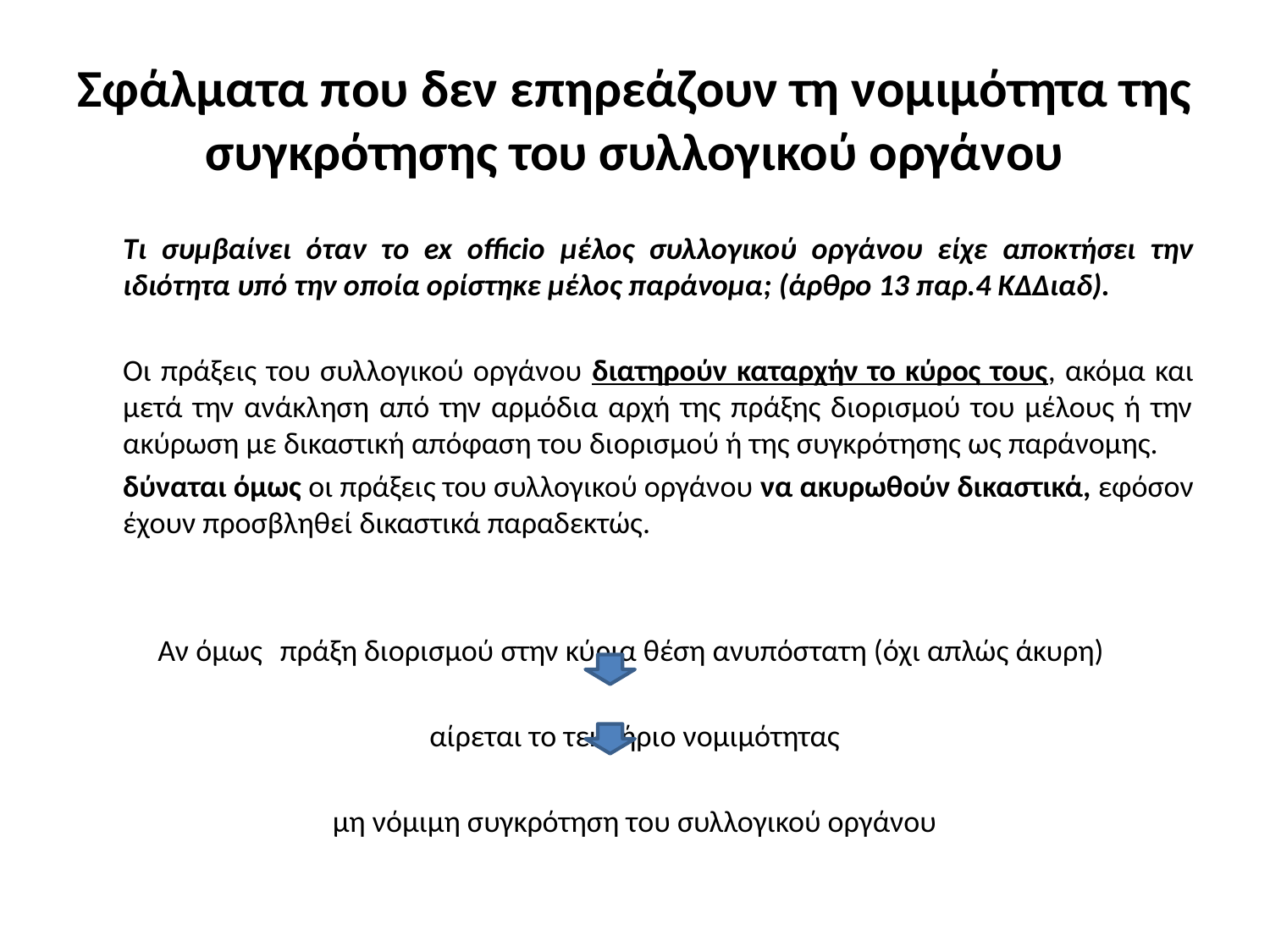

# Σφάλματα που δεν επηρεάζουν τη νομιμότητα της συγκρότησης του συλλογικού οργάνου
	Τι συμβαίνει όταν το ex officio μέλος συλλογικού οργάνου είχε αποκτήσει την ιδιότητα υπό την οποία ορίστηκε μέλος παράνομα; (άρθρο 13 παρ.4 ΚΔΔιαδ).

	Οι πράξεις του συλλογικού οργάνου διατηρούν καταρχήν το κύρος τους, ακόμα και μετά την ανάκληση από την αρμόδια αρχή της πράξης διορισμού του μέλους ή την ακύρωση με δικαστική απόφαση του διορισμού ή της συγκρότησης ως παράνομης.
		δύναται όμως οι πράξεις του συλλογικού οργάνου να ακυρωθούν δικαστικά, εφόσον έχουν προσβληθεί δικαστικά παραδεκτώς.

Αν όμως	 πράξη διορισμού στην κύρια θέση ανυπόστατη (όχι απλώς άκυρη)

αίρεται το τεκμήριο νομιμότητας

μη νόμιμη συγκρότηση του συλλογικού οργάνου